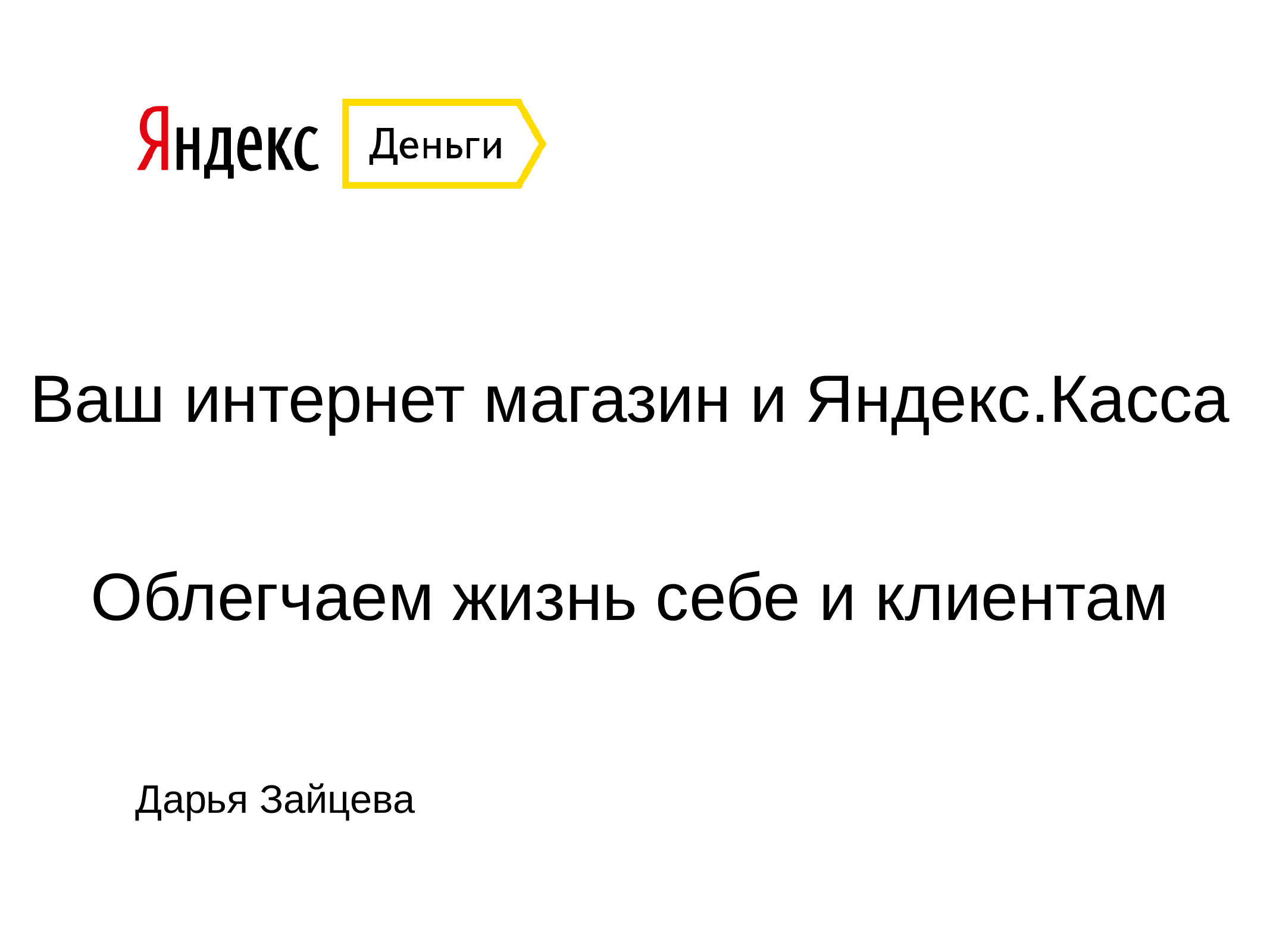

# Ваш интернет магазин и Яндекс.Касса Облегчаем жизнь себе и клиентам
Дарья Зайцева